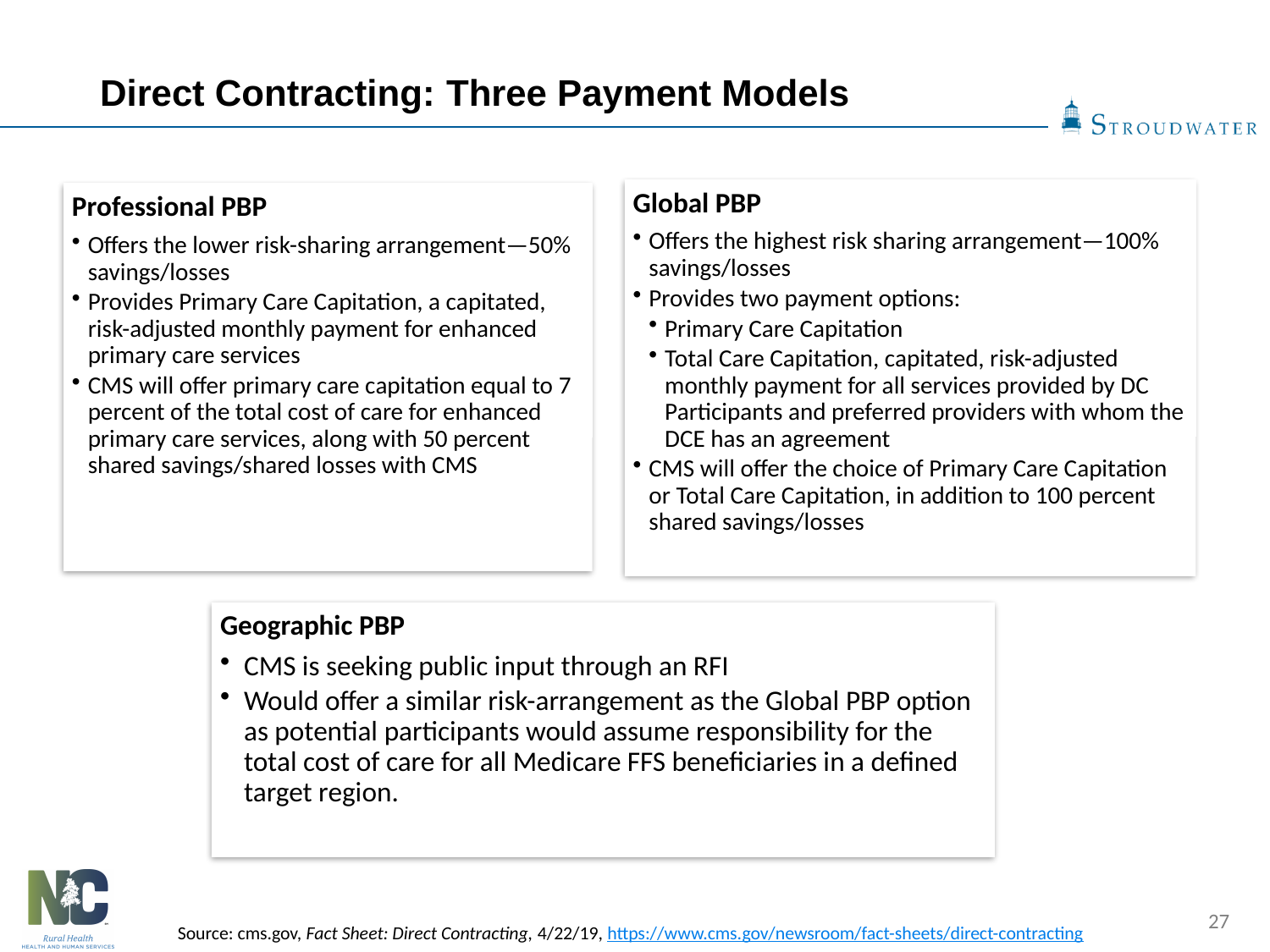

# Direct Contracting: Three Payment Models
Professional PBP
Offers the lower risk-sharing arrangement—50% savings/losses
Provides Primary Care Capitation, a capitated, risk-adjusted monthly payment for enhanced primary care services
CMS will offer primary care capitation equal to 7 percent of the total cost of care for enhanced primary care services, along with 50 percent shared savings/shared losses with CMS
Global PBP
Offers the highest risk sharing arrangement—100% savings/losses
Provides two payment options:
Primary Care Capitation
Total Care Capitation, capitated, risk-adjusted monthly payment for all services provided by DC Participants and preferred providers with whom the DCE has an agreement
CMS will offer the choice of Primary Care Capitation or Total Care Capitation, in addition to 100 percent shared savings/losses
Geographic PBP
CMS is seeking public input through an RFI
Would offer a similar risk-arrangement as the Global PBP option as potential participants would assume responsibility for the total cost of care for all Medicare FFS beneficiaries in a defined target region.
Source: cms.gov, Fact Sheet: Direct Contracting, 4/22/19, https://www.cms.gov/newsroom/fact-sheets/direct-contracting